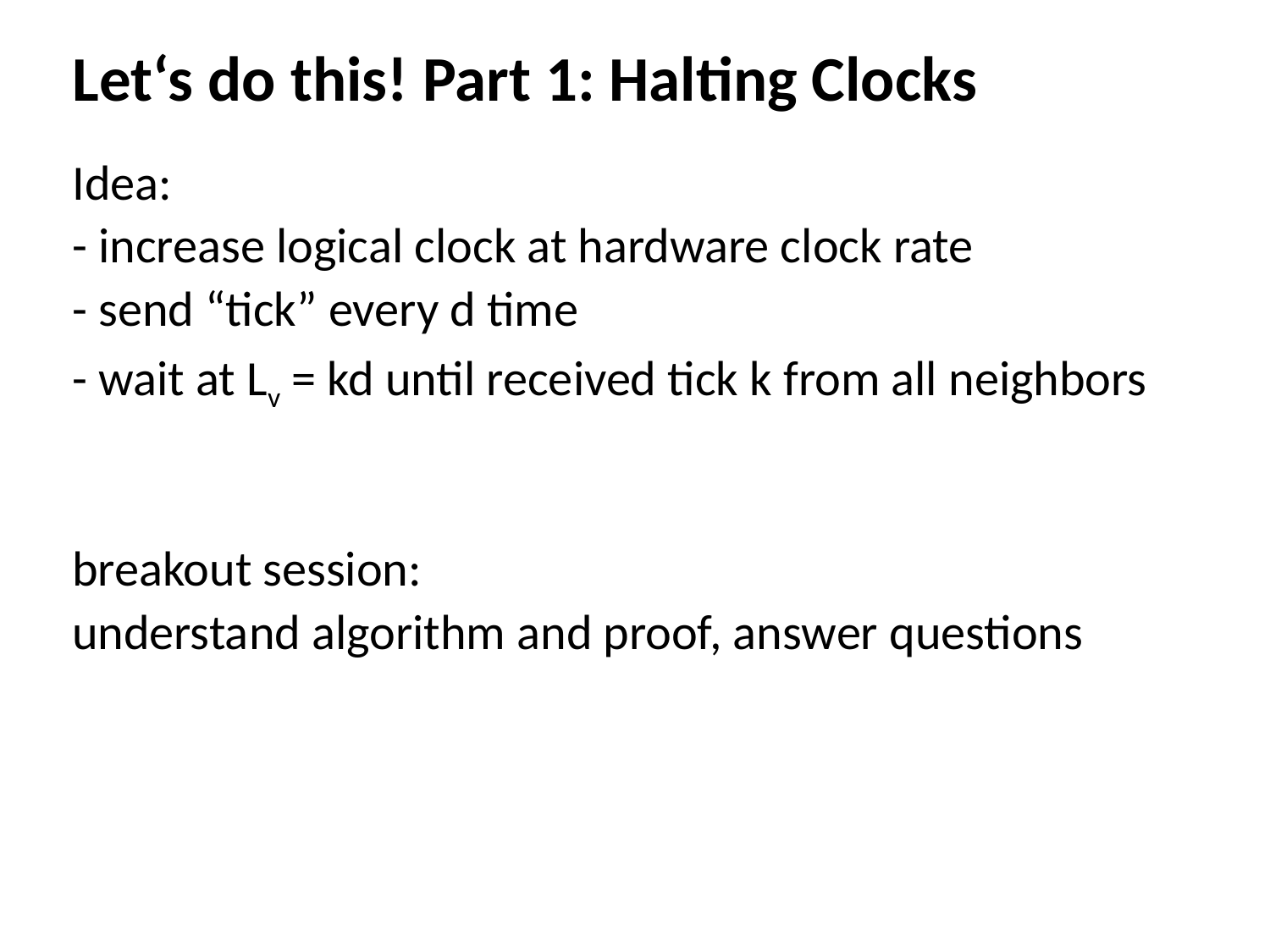

Let‘s do this! Part 1: Halting Clocks
Idea:
- increase logical clock at hardware clock rate
- send “tick” every d time
- wait at Lv = kd until received tick k from all neighbors

breakout session:
understand algorithm and proof, answer questions